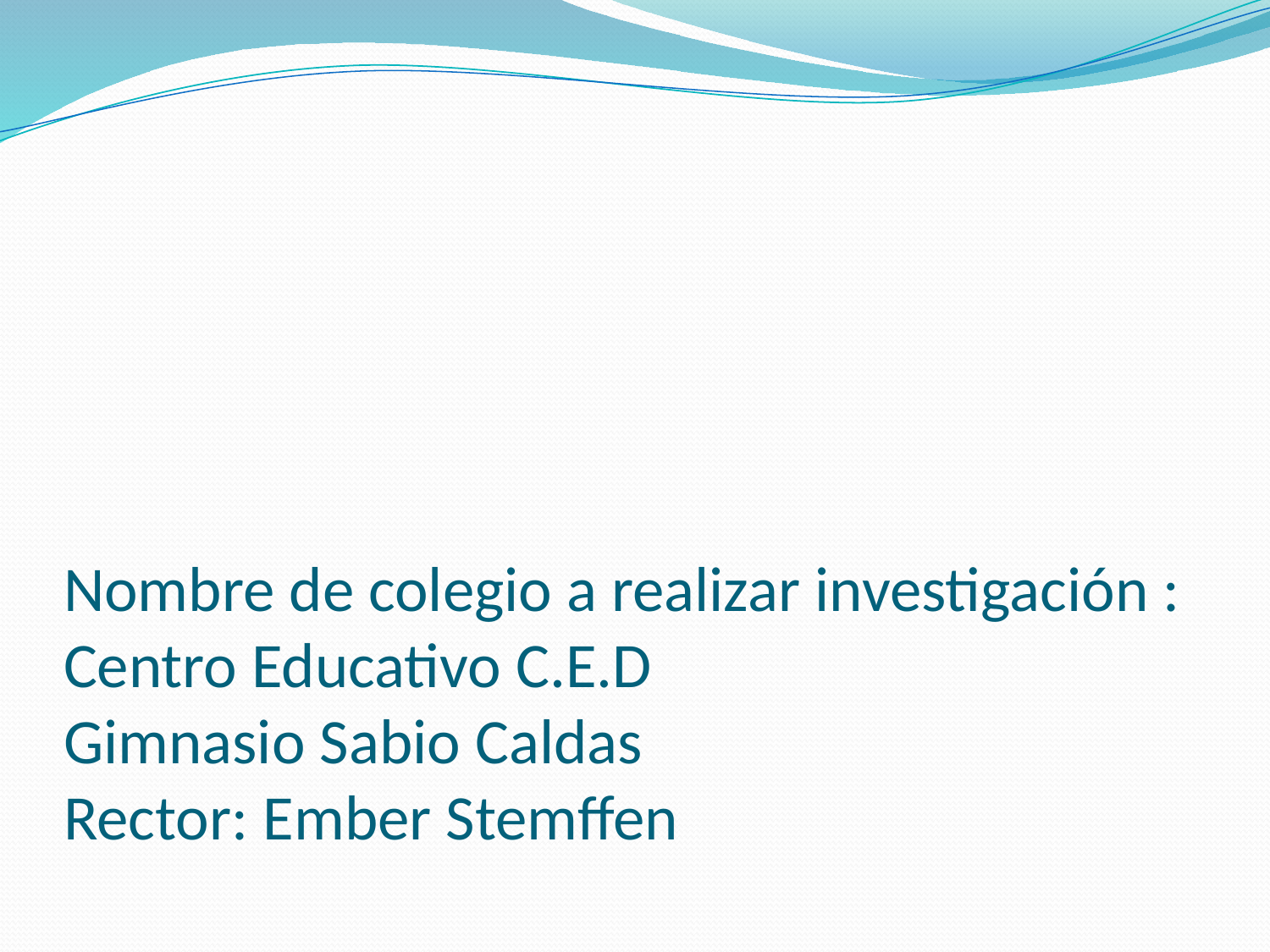

# Nombre de colegio a realizar investigación : Centro Educativo C.E.D Gimnasio Sabio Caldas Rector: Ember Stemffen